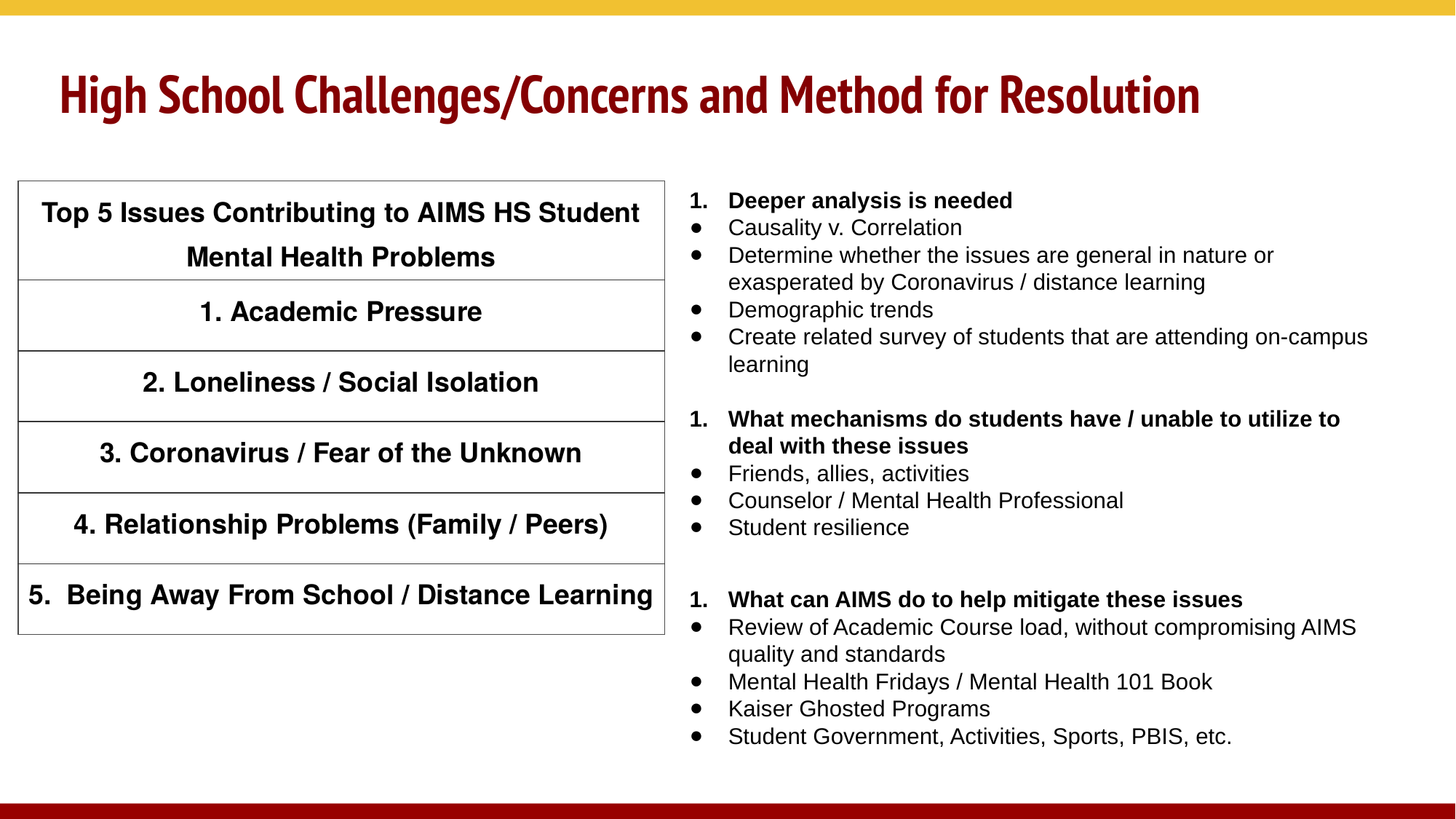

# High School Challenges/Concerns and Method for Resolution

Deeper analysis is needed
Causality v. Correlation
Determine whether the issues are general in nature or exasperated by Coronavirus / distance learning
Demographic trends
Create related survey of students that are attending on-campus learning
What mechanisms do students have / unable to utilize to deal with these issues
Friends, allies, activities
Counselor / Mental Health Professional
Student resilience

What can AIMS do to help mitigate these issues
Review of Academic Course load, without compromising AIMS quality and standards
Mental Health Fridays / Mental Health 101 Book
Kaiser Ghosted Programs
Student Government, Activities, Sports, PBIS, etc.
| Top 5 Issues Contributing to AIMS HS Student Mental Health Problems |
| --- |
| 1. Academic Pressure |
| 2. Loneliness / Social Isolation |
| 3. Coronavirus / Fear of the Unknown |
| 4. Relationship Problems (Family / Peers) |
| 5. Being Away From School / Distance Learning |